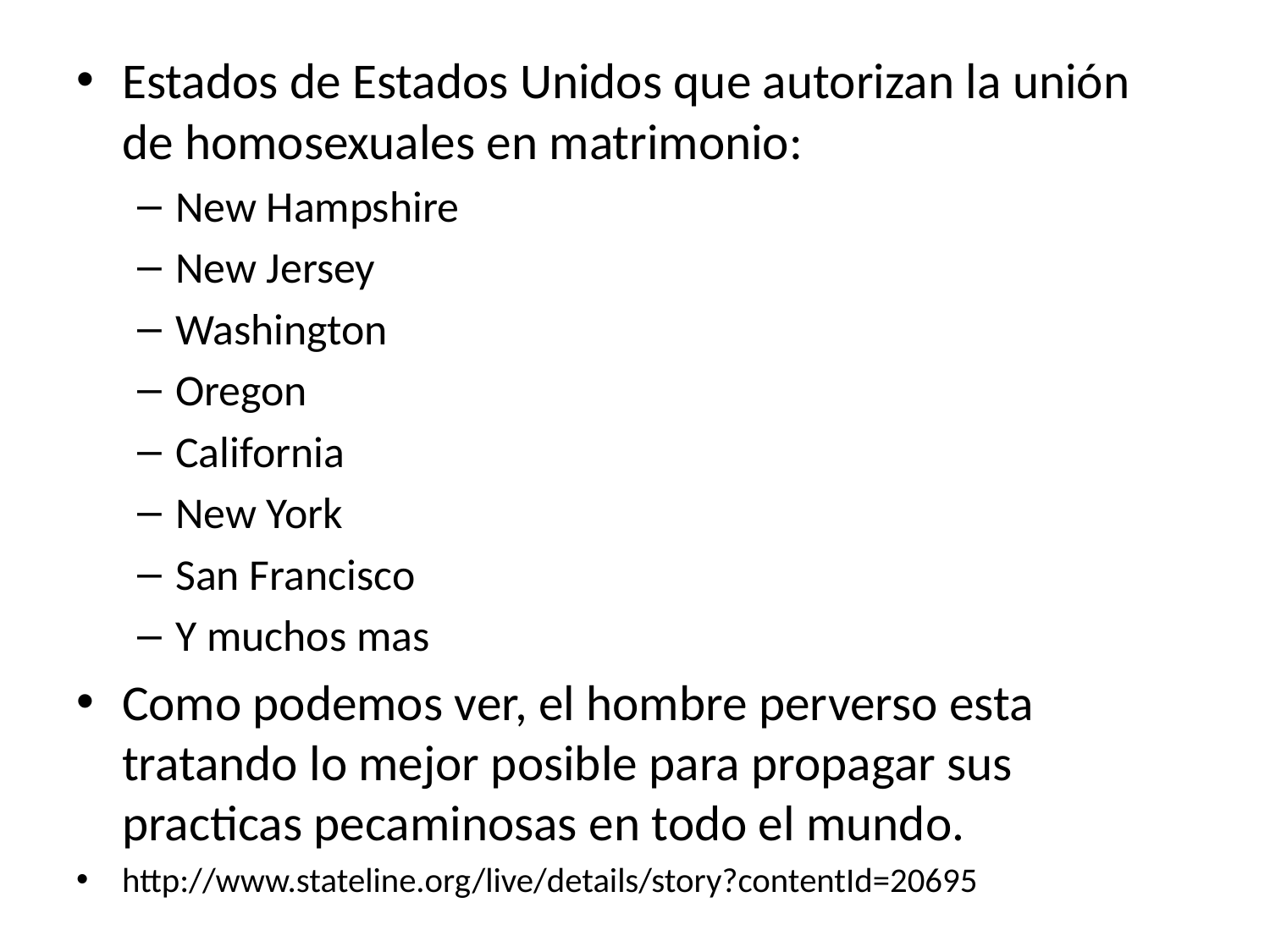

Estados de Estados Unidos que autorizan la unión de homosexuales en matrimonio:
New Hampshire
New Jersey
Washington
Oregon
California
New York
San Francisco
Y muchos mas
Como podemos ver, el hombre perverso esta tratando lo mejor posible para propagar sus practicas pecaminosas en todo el mundo.
http://www.stateline.org/live/details/story?contentId=20695